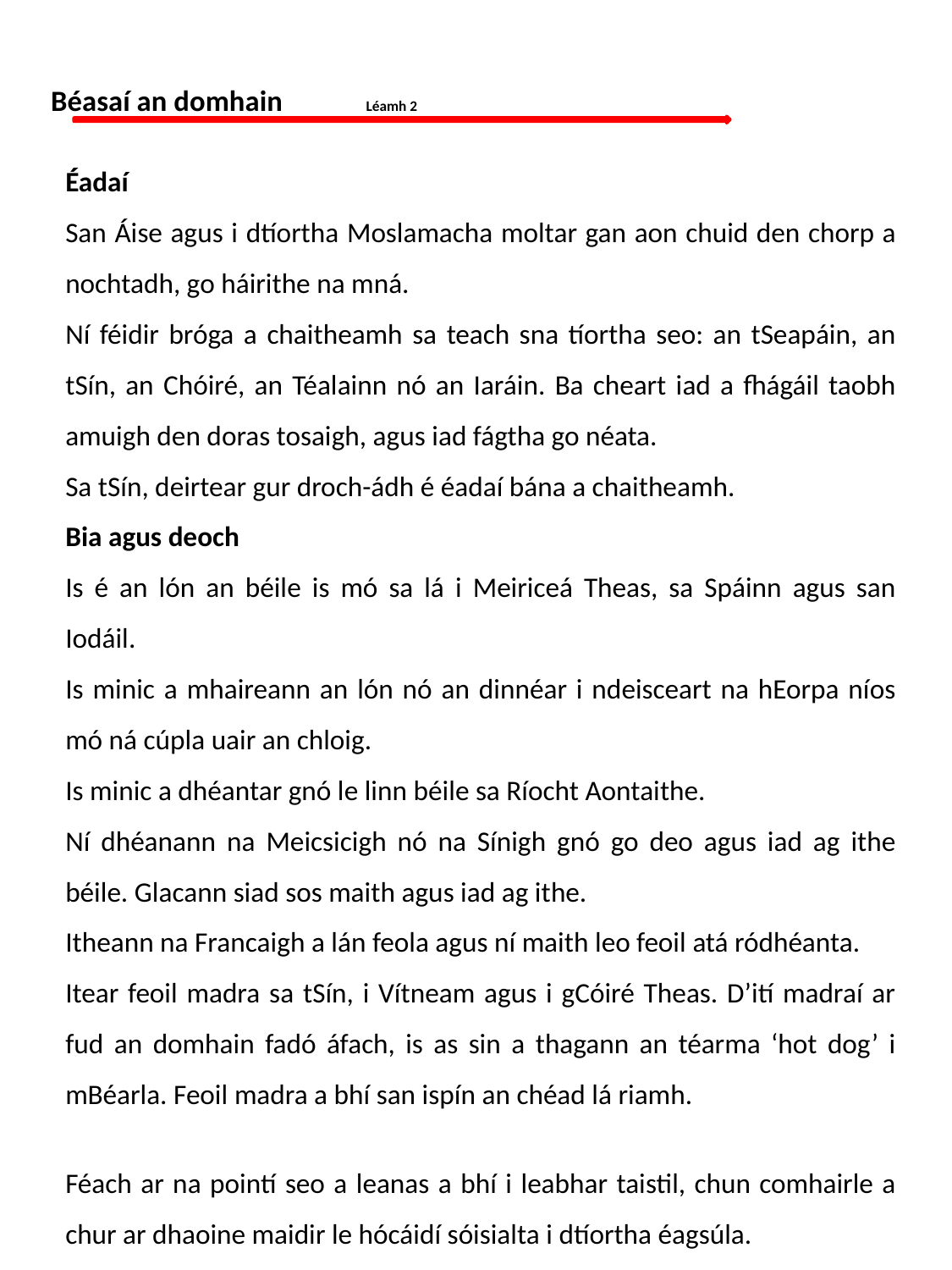

Béasaí an domhain		       Léamh 2

Éadaí
San Áise agus i dtíortha Moslamacha moltar gan aon chuid den chorp a nochtadh, go háirithe na mná.
Ní féidir bróga a chaitheamh sa teach sna tíortha seo: an tSeapáin, an tSín, an Chóiré, an Téalainn nó an Iaráin. Ba cheart iad a fhágáil taobh amuigh den doras tosaigh, agus iad fágtha go néata.
Sa tSín, deirtear gur droch-ádh é éadaí bána a chaitheamh.
Bia agus deoch
Is é an lón an béile is mó sa lá i Meiriceá Theas, sa Spáinn agus san Iodáil.
Is minic a mhaireann an lón nó an dinnéar i ndeisceart na hEorpa níos mó ná cúpla uair an chloig.
Is minic a dhéantar gnó le linn béile sa Ríocht Aontaithe.
Ní dhéanann na Meicsicigh nó na Sínigh gnó go deo agus iad ag ithe béile. Glacann siad sos maith agus iad ag ithe.
Itheann na Francaigh a lán feola agus ní maith leo feoil atá ródhéanta.
Itear feoil madra sa tSín, i Vítneam agus i gCóiré Theas. D’ití madraí ar fud an domhain fadó áfach, is as sin a thagann an téarma ‘hot dog’ i mBéarla. Feoil madra a bhí san ispín an chéad lá riamh.

Féach ar na pointí seo a leanas a bhí i leabhar taistil, chun comhairle a chur ar dhaoine maidir le hócáidí sóisialta i dtíortha éagsúla.